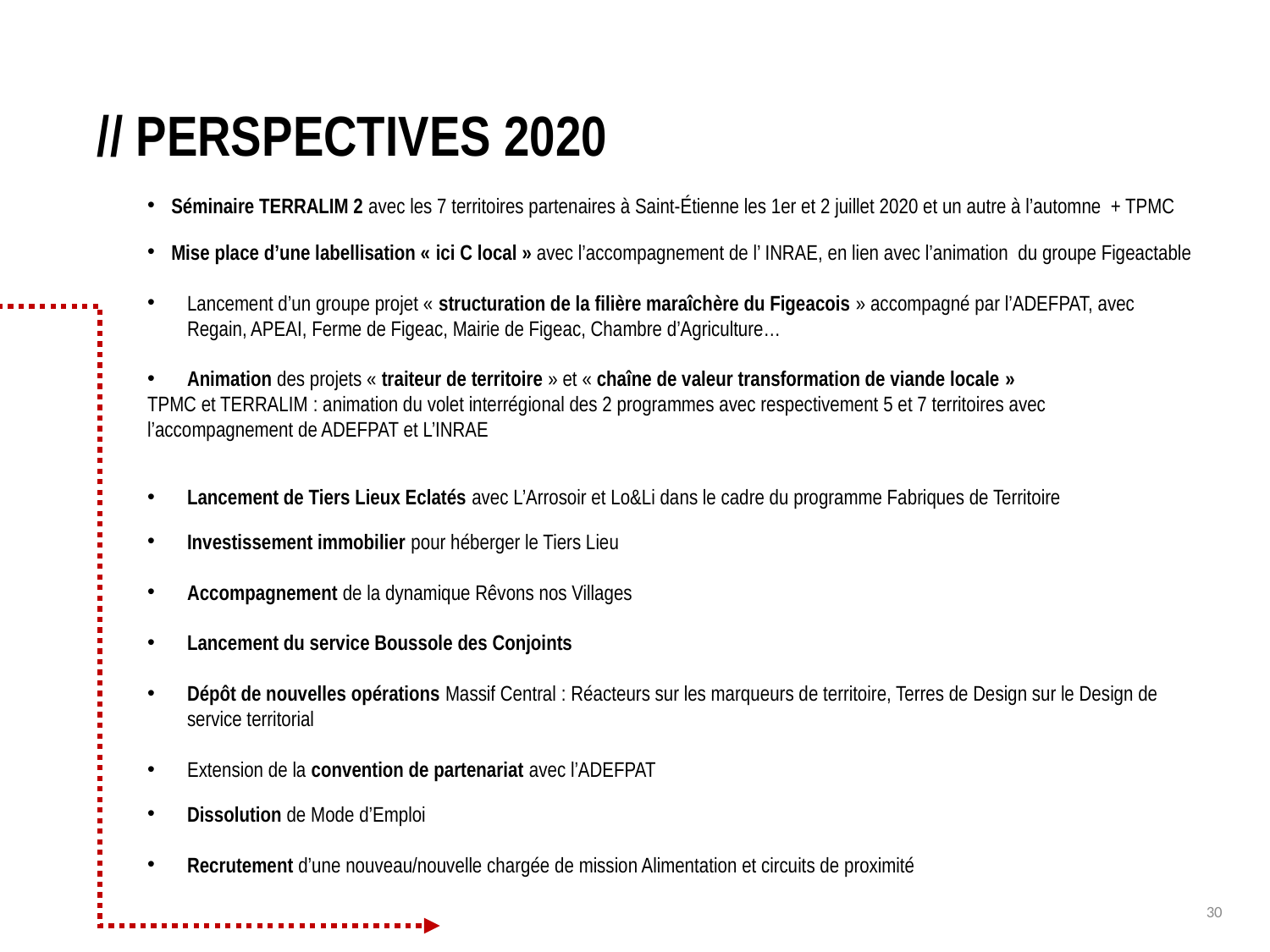

// PERSPECTIVES 2020
Séminaire TERRALIM 2 avec les 7 territoires partenaires à Saint-Étienne les 1er et 2 juillet 2020 et un autre à l’automne  + TPMC

Mise place d’une labellisation « ici C local » avec l’accompagnement de l’ INRAE, en lien avec l’animation  du groupe Figeactable

Lancement d’un groupe projet « structuration de la filière maraîchère du Figeacois » accompagné par l’ADEFPAT, avec Regain, APEAI, Ferme de Figeac, Mairie de Figeac, Chambre d’Agriculture…

Animation des projets « traiteur de territoire » et « chaîne de valeur transformation de viande locale »
TPMC et TERRALIM : animation du volet interrégional des 2 programmes avec respectivement 5 et 7 territoires avec l’accompagnement de ADEFPAT et L’INRAE

Lancement de Tiers Lieux Eclatés avec L’Arrosoir et Lo&Li dans le cadre du programme Fabriques de Territoire

Investissement immobilier pour héberger le Tiers Lieu

Accompagnement de la dynamique Rêvons nos Villages

Lancement du service Boussole des Conjoints

Dépôt de nouvelles opérations Massif Central : Réacteurs sur les marqueurs de territoire, Terres de Design sur le Design de service territorial

Extension de la convention de partenariat avec l’ADEFPAT

Dissolution de Mode d’Emploi

Recrutement d’une nouveau/nouvelle chargée de mission Alimentation et circuits de proximité

30